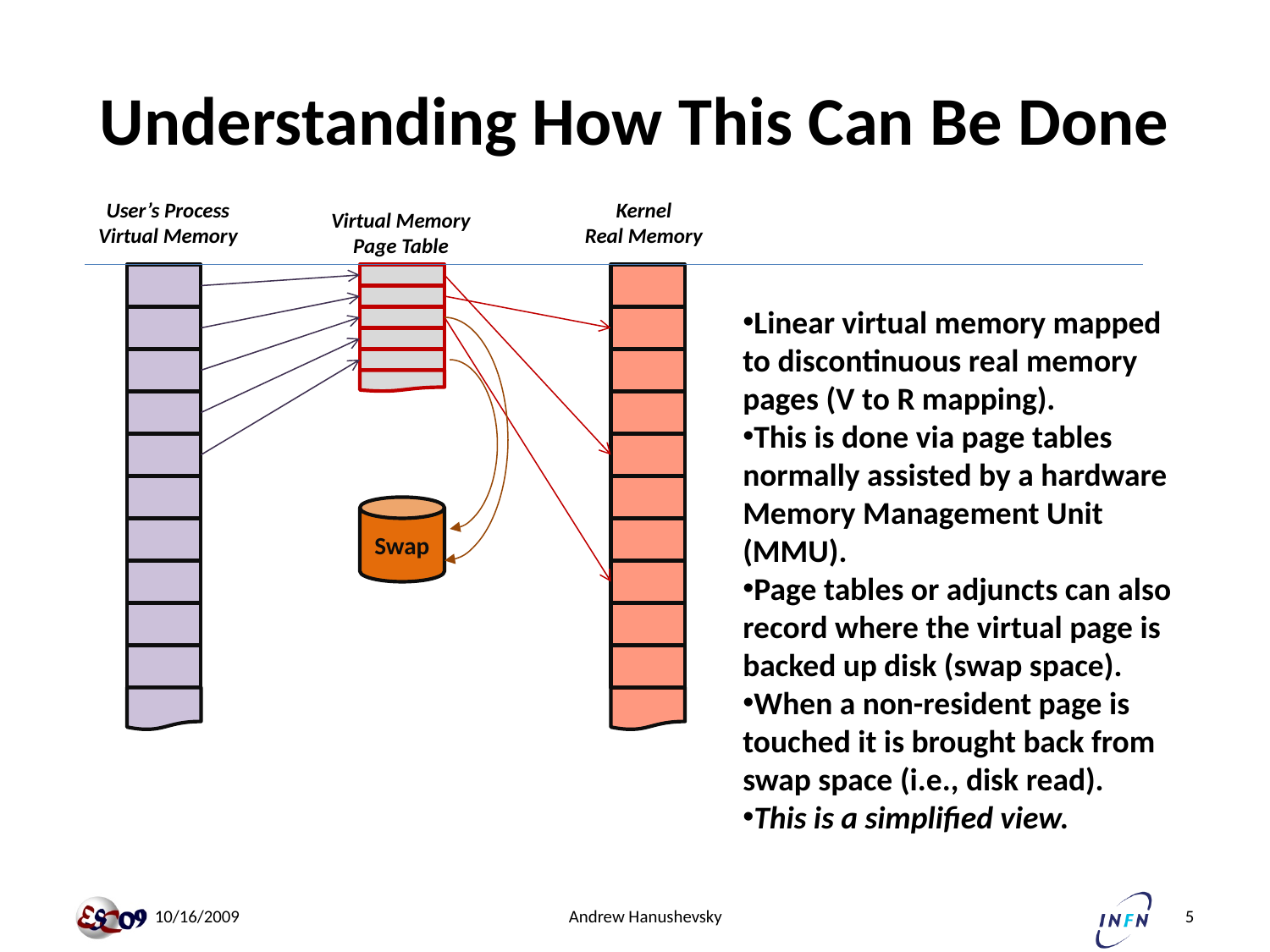

# Understanding How This Can Be Done
User’s Process
Virtual Memory
Kernel
Real Memory
Virtual Memory
Page Table

Linear virtual memory mapped to discontinuous real memory pages (V to R mapping).
This is done via page tables normally assisted by a hardware Memory Management Unit (MMU).
Page tables or adjuncts can also record where the virtual page is backed up disk (swap space).
When a non-resident page is touched it is brought back from swap space (i.e., disk read).
This is a simplified view.

Swap

                 10/16/2009
Andrew Hanushevsky
5